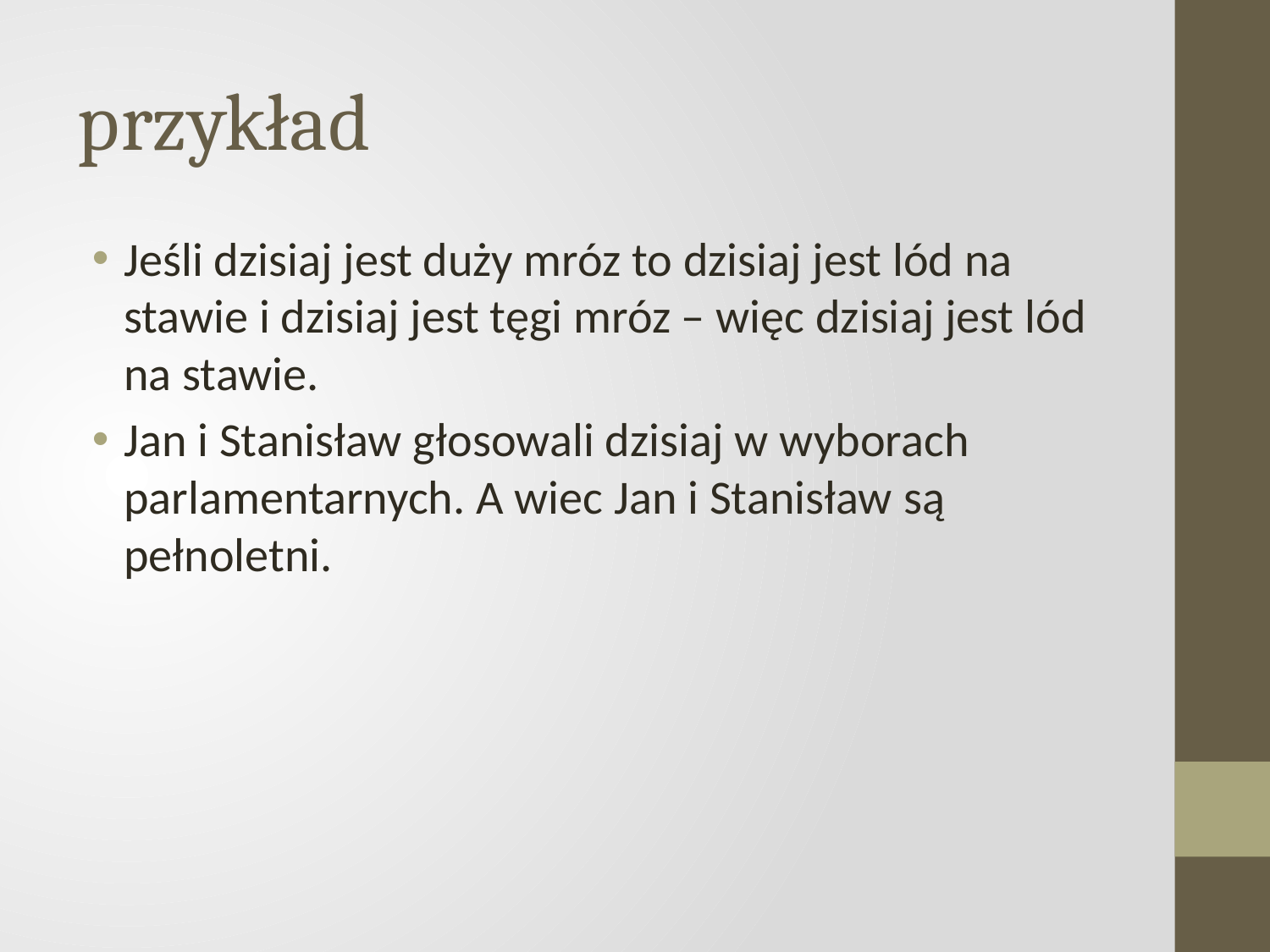

# przykład
Jeśli dzisiaj jest duży mróz to dzisiaj jest lód na stawie i dzisiaj jest tęgi mróz – więc dzisiaj jest lód na stawie.
Jan i Stanisław głosowali dzisiaj w wyborach parlamentarnych. A wiec Jan i Stanisław są pełnoletni.